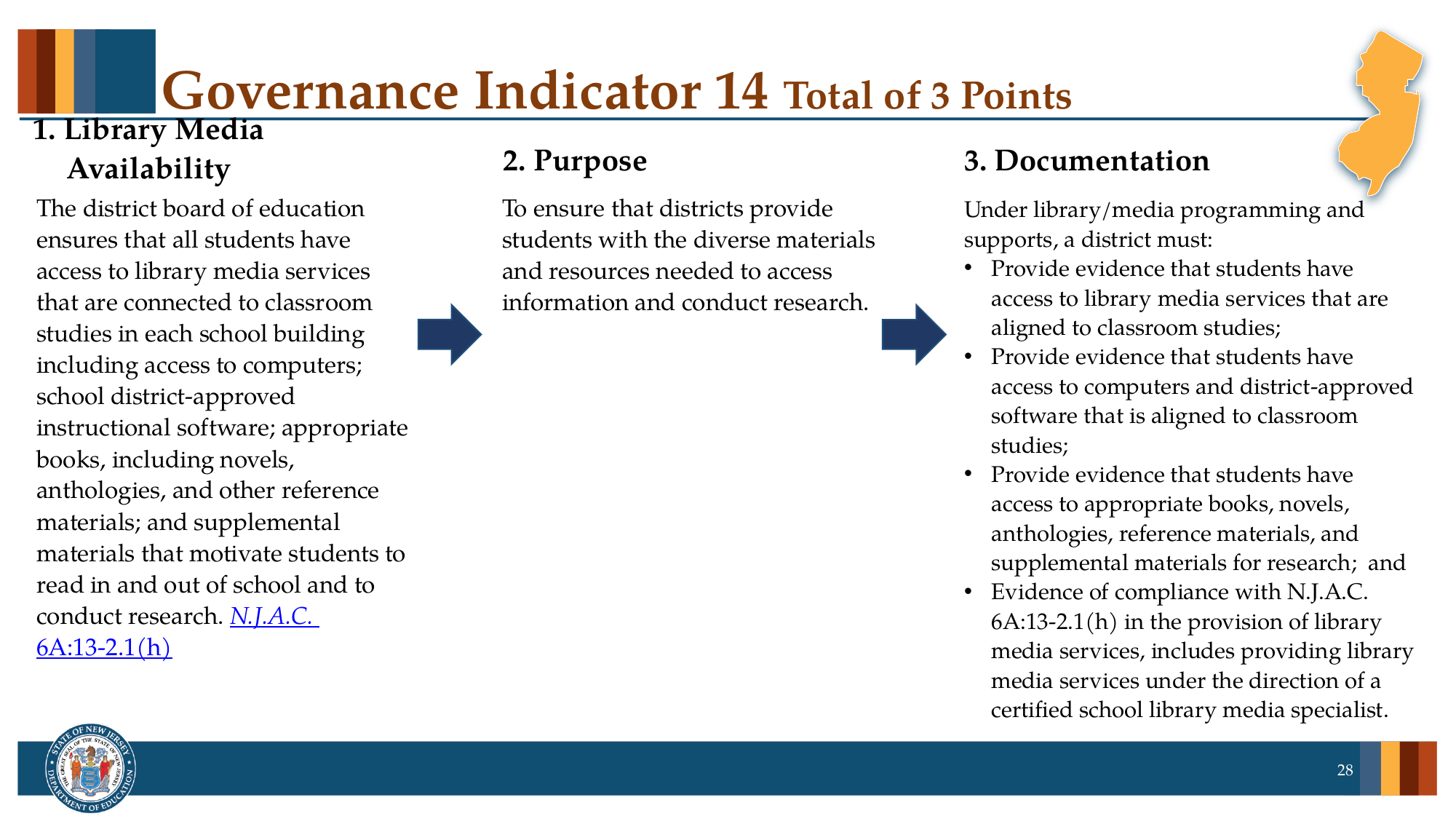

# Governance Indicator 14 Total of 3 Points
2. Purpose
3. Documentation
1. Library Media Availability
The district board of education ensures that all students have access to library media services that are connected to classroom studies in each school building including access to computers; school district-approved instructional software; appropriate books, including novels, anthologies, and other reference materials; and supplemental materials that motivate students to read in and out of school and to conduct research. N.J.A.C. 6A:13-2.1(h)
To ensure that districts provide students with the diverse materials and resources needed to access information and conduct research.
Under library/media programming and  supports, a district must:
Provide evidence that students have access to library media services that are aligned to classroom studies;
Provide evidence that students have access to computers and district-approved software that is aligned to classroom studies;
Provide evidence that students have access to appropriate books, novels, anthologies, reference materials, and supplemental materials for research;  and
Evidence of compliance with N.J.A.C. 6A:13-2.1(h) in the provision of library media services, includes providing library media services under the direction of a certified school library media specialist.
28